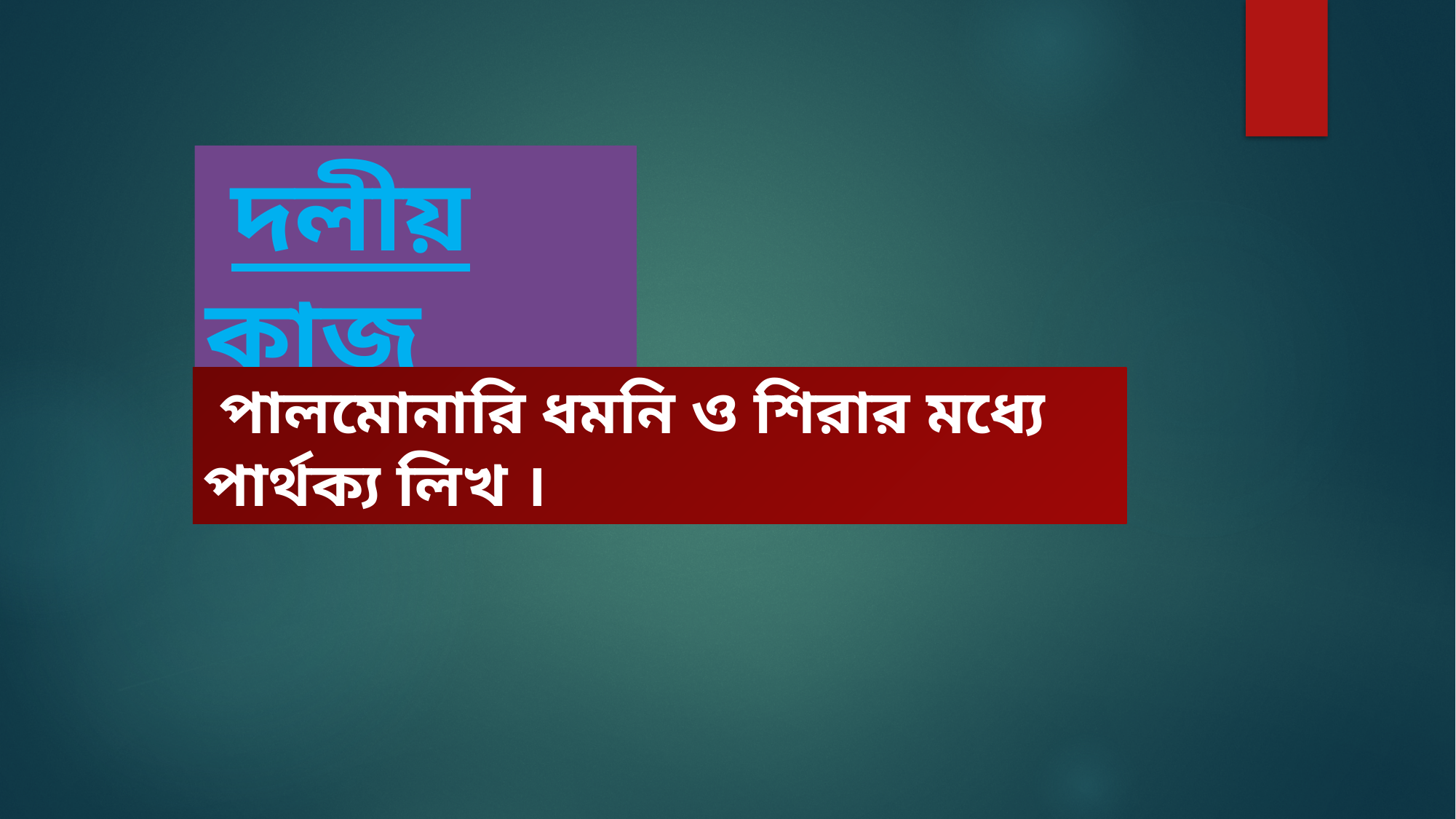

দলীয় কাজ
 পালমোনারি ধমনি ও শিরার মধ্যে পার্থক্য লিখ ।